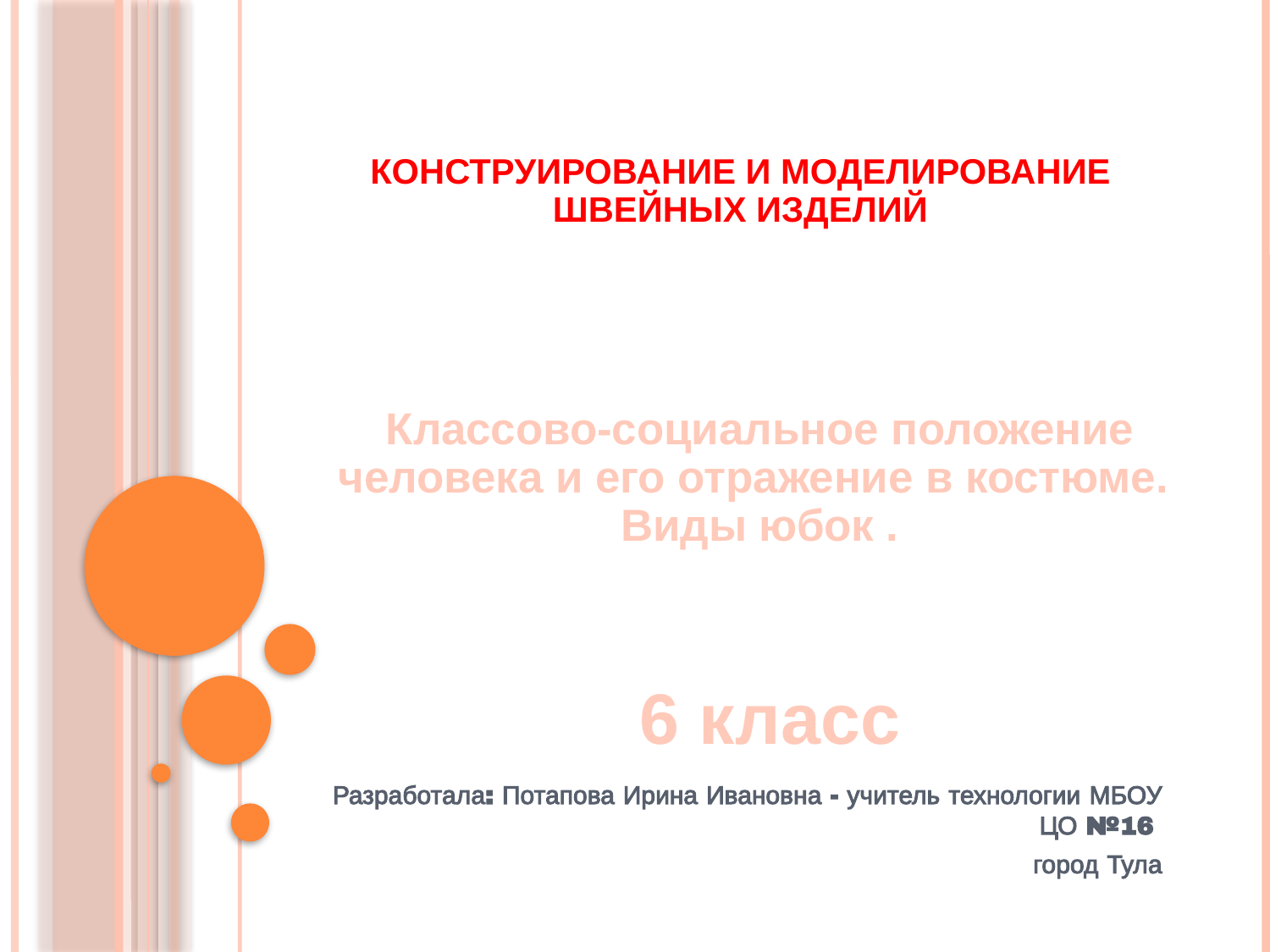

Конструирование и моделирование швейных изделий
# Классово-социальное положение человека и его отражение в костюме. Виды юбок .
6 класс

Разработала: Потапова Ирина Ивановна - учитель технологии МБОУ ЦО №16
город Тула